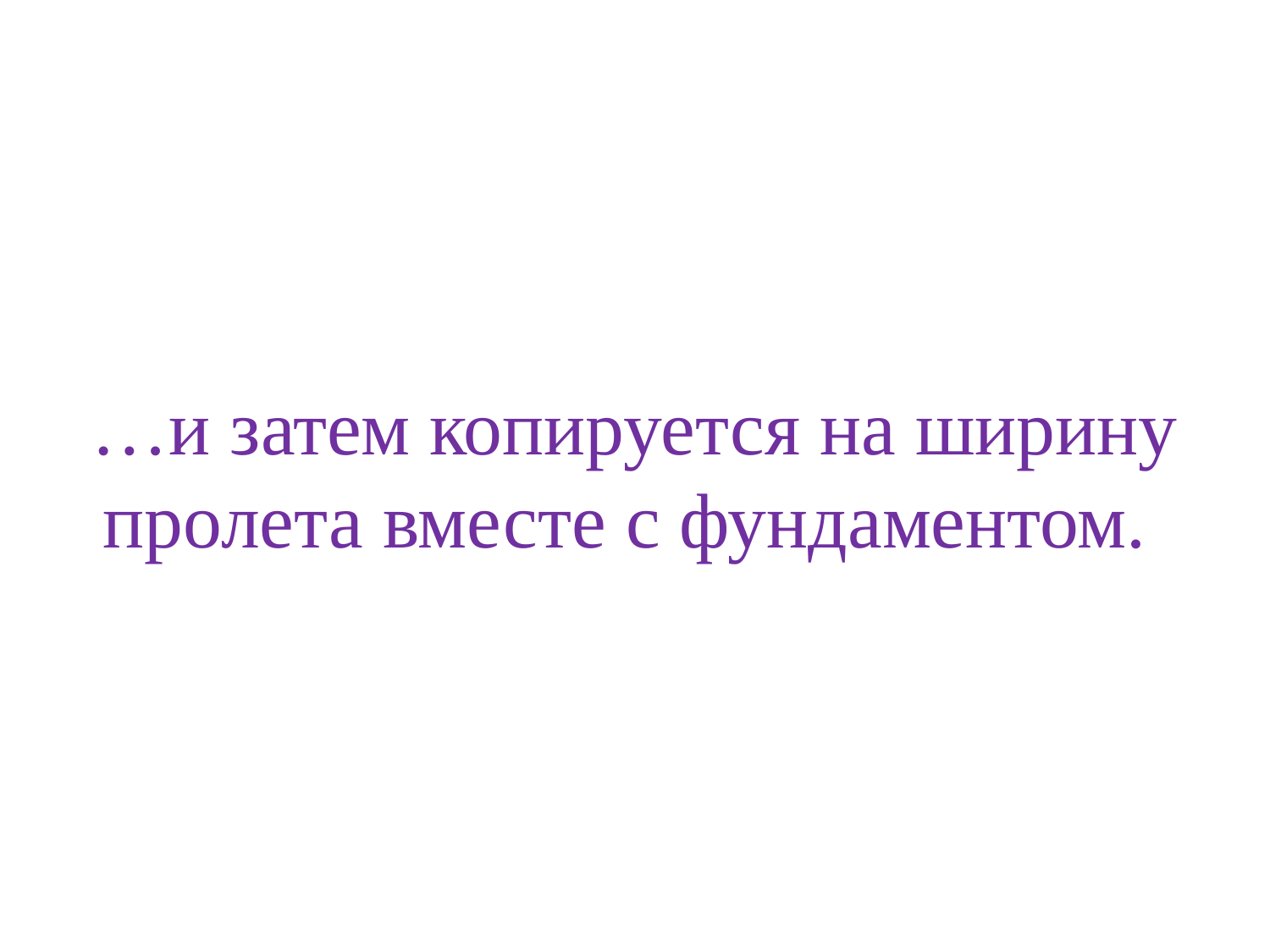

# …и затем копируется на ширину пролета вместе с фундаментом.